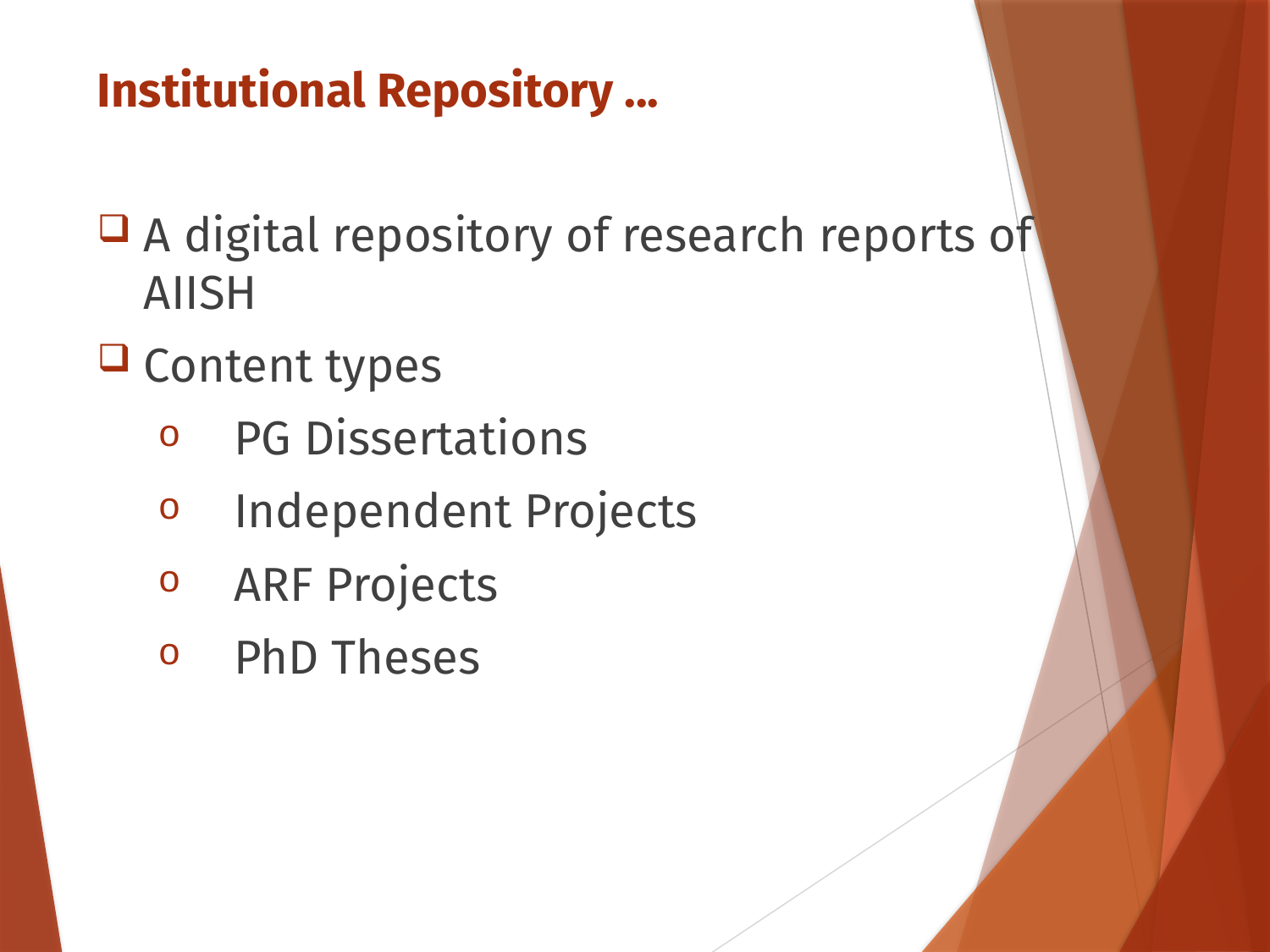

# Institutional Repository ...

A digital repository of research reports of AIISH
Content types
	PG Dissertations
	Independent Projects
	ARF Projects
	PhD Theses